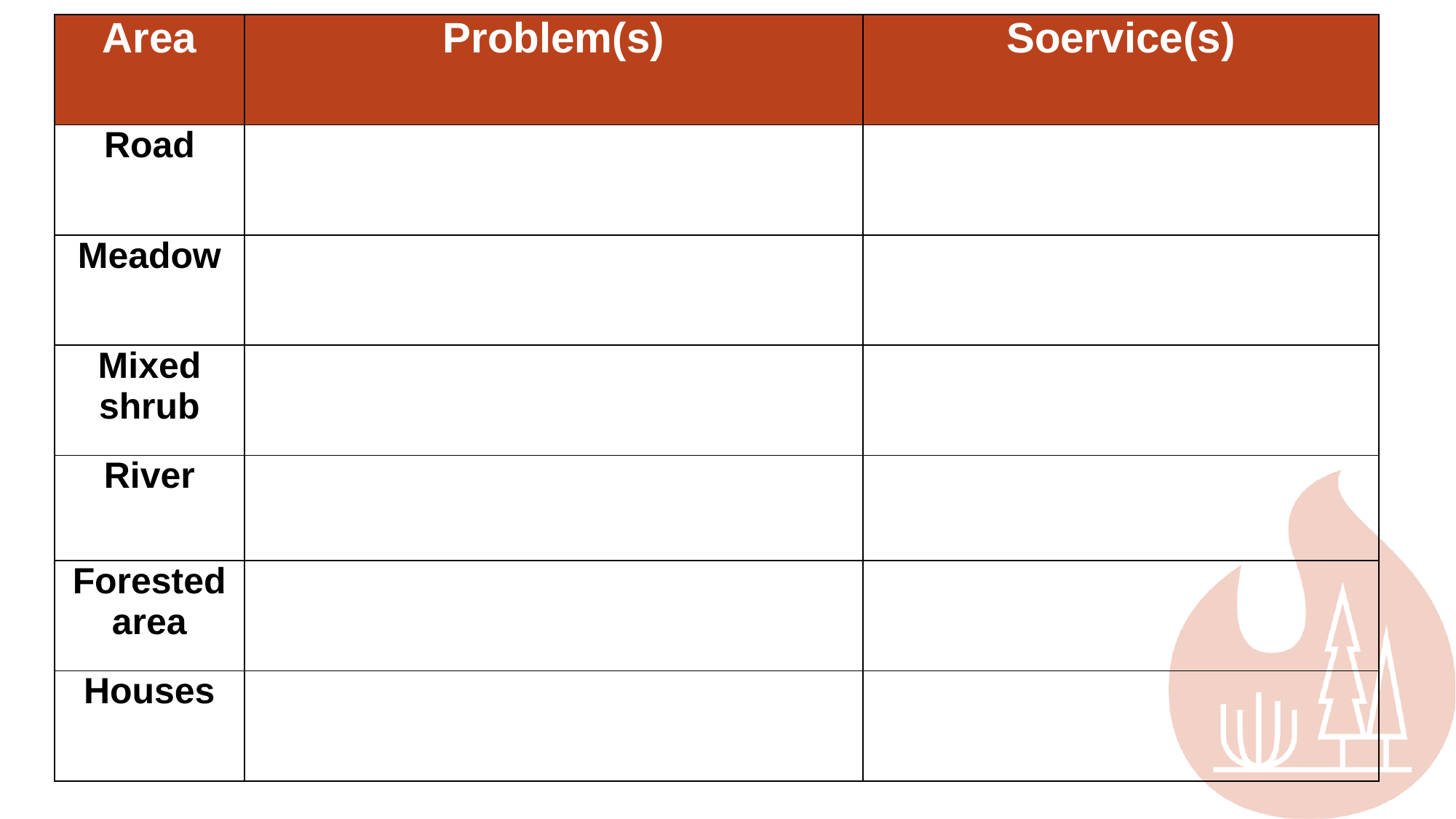

| Area | Problem(s) | Soervice(s) |
| --- | --- | --- |
| Road |  |  |
| Meadow |  |  |
| Mixed shrub |  |  |
| River |  |  |
| Forested area |  |  |
| Houses |  |  |